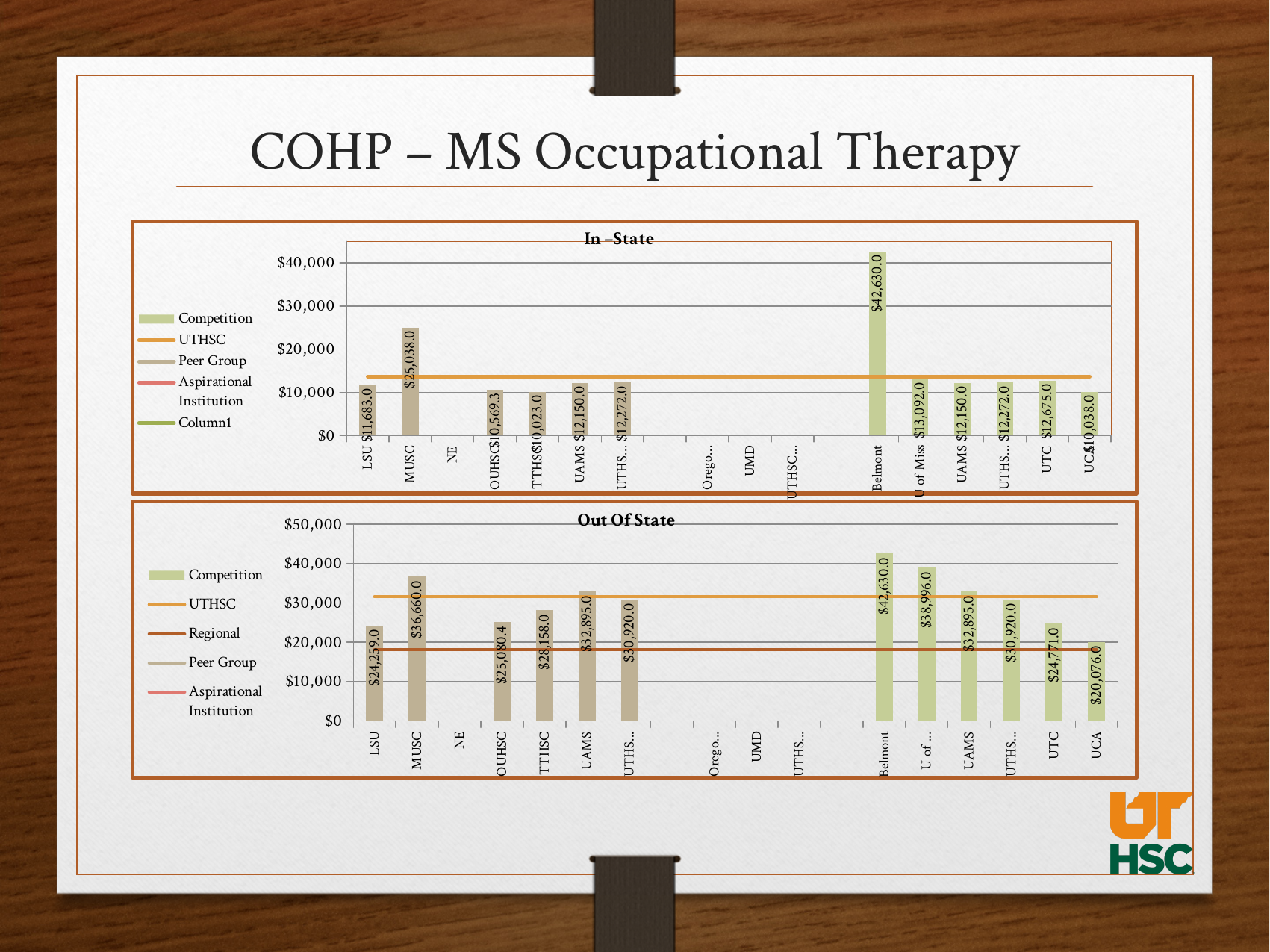

# COHP – MS Occupational Therapy

### Chart: In –State

| Category | Competition | UTHSC | Peer Group | Aspirational Institution | Column1 |
|---|---|---|---|---|---|
| LSU HSC | 11683.0 | 13614.0 | None | None | None |
| MUSC | 25038.0 | 13614.0 | None | None | None |
| NEB MC | None | 13614.0 | None | None | None |
| OUHSC | 10569.31 | 13614.0 | None | None | None |
| TTHSC | 10023.0 | 13614.0 | None | None | None |
| UAMS | 12150.0 | 13614.0 | None | None | None |
| UTHSC SA | 12272.0 | 13614.0 | None | None | None |
|  | None | 13614.0 | None | None | None |
| Oregon HSC | None | 13614.0 | None | None | None |
| UMD HSC | None | 13614.0 | None | None | None |
| UTHSC Houston | None | 13614.0 | None | None | None |
|  | None | 13614.0 | None | None | None |
| Belmont | 42630.0 | 13614.0 | None | None | None |
| U of Miss | 13092.0 | 13614.0 | None | None | None |
| UAMS | 12150.0 | 13614.0 | None | None | None |
| UTHSC SA | 12272.0 | 13614.0 | None | None | None |
| UTC | 12675.0 | 13614.0 | None | None | None |
| UCA | 10038.0 | 13614.0 | None | None | None |

### Chart: Out Of State

| Category | Competition | UTHSC | Regional | Peer Group  | Aspirational Institution |
|---|---|---|---|---|---|
| LSU HSC | 24259.0 | 31596.0 | 18110.0 | None | None |
| MUSC | 36660.0 | 31596.0 | 18110.0 | None | None |
| NEB MC | None | 31596.0 | 18110.0 | None | None |
| OUHSC | 25080.36 | 31596.0 | 18110.0 | None | None |
| TTHSC | 28158.0 | 31596.0 | 18110.0 | None | None |
| UAMS | 32895.0 | 31596.0 | 18110.0 | None | None |
| UTHSC SA | 30920.0 | 31596.0 | 18110.0 | None | None |
|  | None | 31596.0 | 18110.0 | None | None |
| Oregon HSC | None | 31596.0 | 18110.0 | None | None |
| UMD HSC | None | 31596.0 | 18110.0 | None | None |
| UTHSC Houston | None | 31596.0 | 18110.0 | None | None |
|  | None | 31596.0 | 18110.0 | None | None |
| Belmont | 42630.0 | 31596.0 | 18110.0 | None | None |
| U of Miss | 38996.0 | 31596.0 | 18110.0 | None | None |
| UAMS | 32895.0 | 31596.0 | 18110.0 | None | None |
| UTHSC SA | 30920.0 | 31596.0 | 18110.0 | None | None |
| UTC | 24771.0 | 31596.0 | 18110.0 | None | None |
| UCA | 20076.0 | 31596.0 | 18110.0 | None | None |